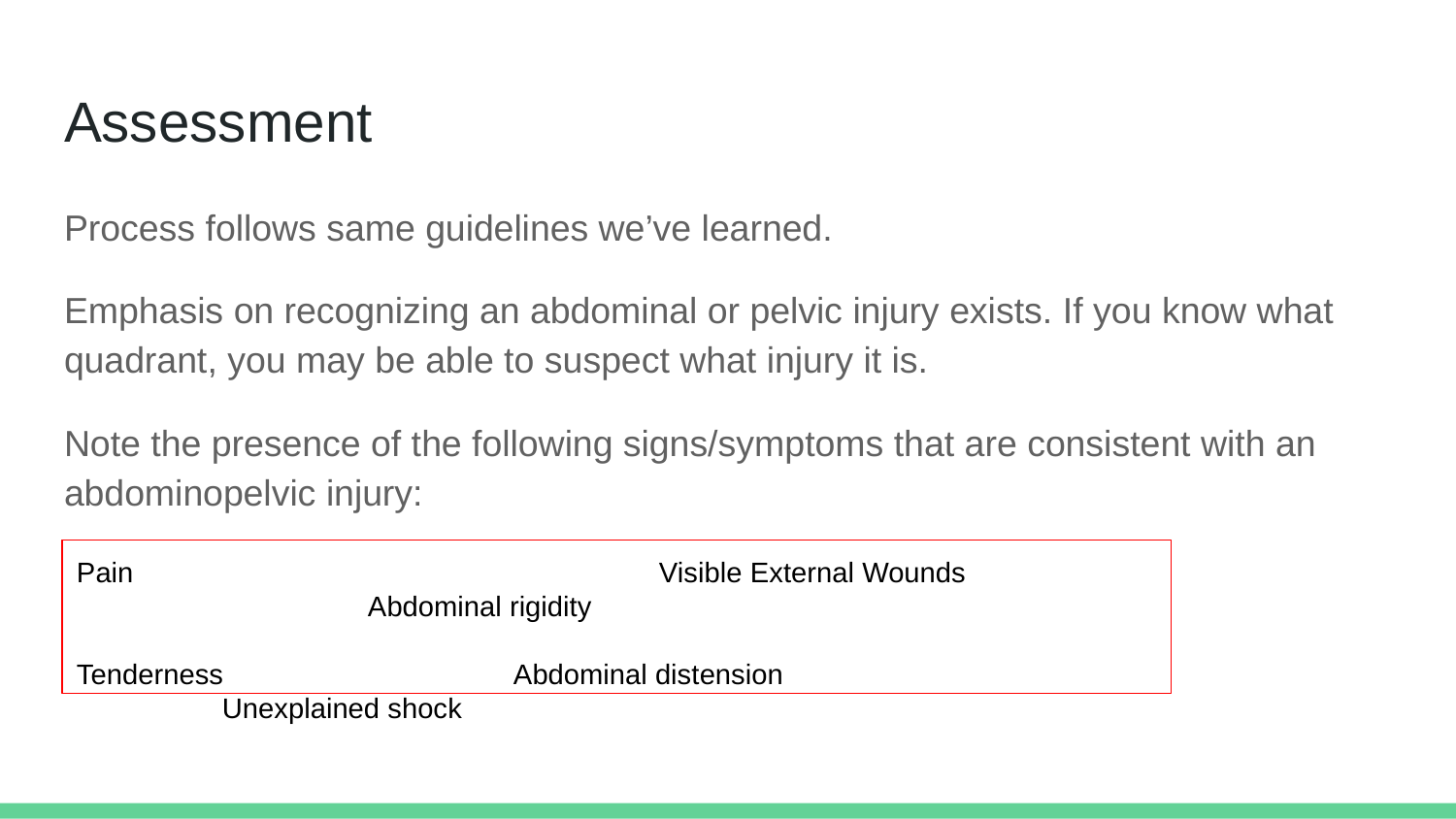

# Assessment
Process follows same guidelines we’ve learned.
Emphasis on recognizing an abdominal or pelvic injury exists. If you know what quadrant, you may be able to suspect what injury it is.
Note the presence of the following signs/symptoms that are consistent with an abdominopelvic injury:
Pain				Visible External Wounds			Abdominal rigidity

Tenderness		Abdominal distension				Unexplained shock